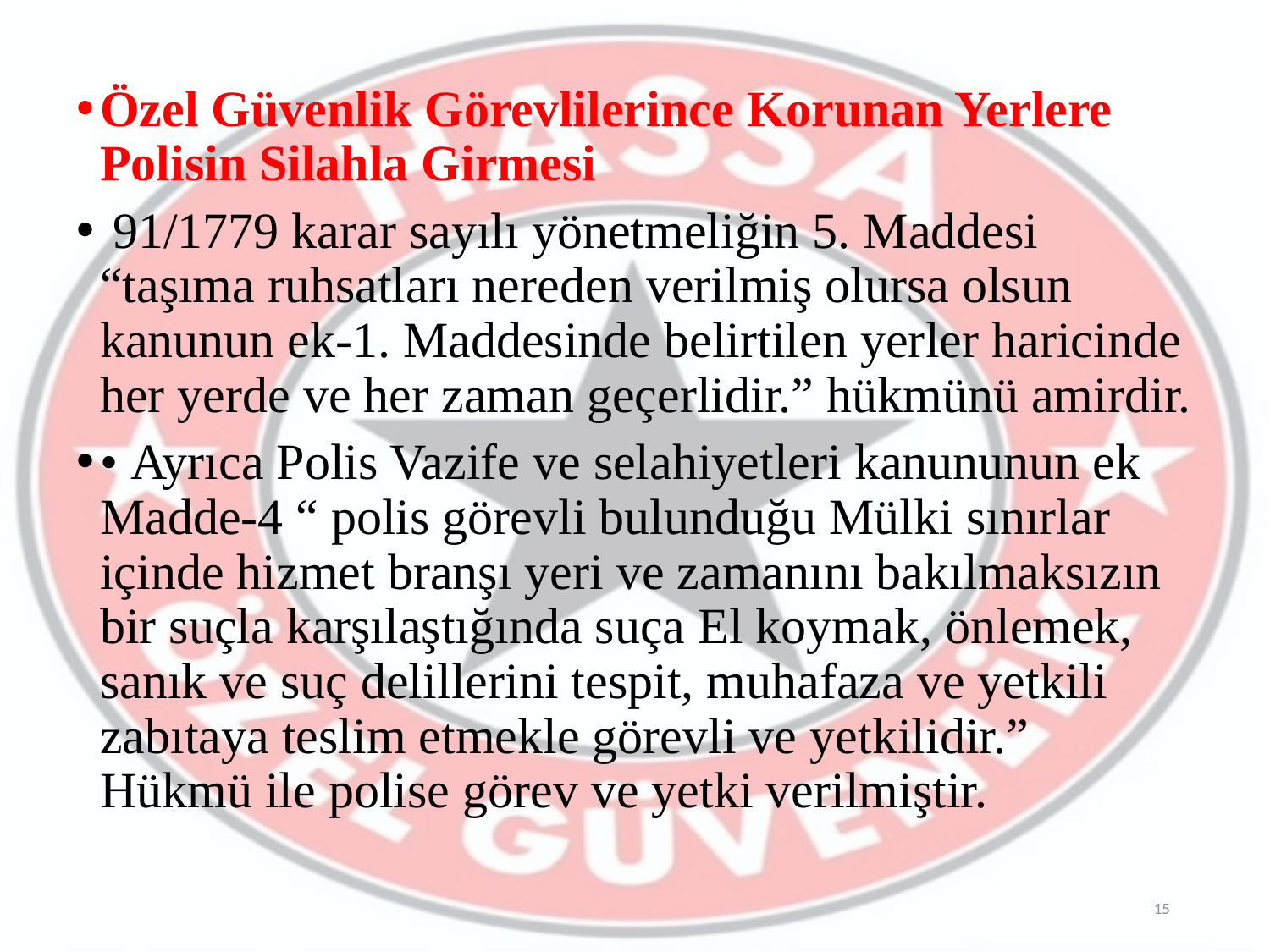

Özel Güvenlik Görevlilerince Korunan Yerlere Polisin Silahla Girmesi
 91/1779 karar sayılı yönetmeliğin 5. Maddesi “taşıma ruhsatları nereden verilmiş olursa olsun kanunun ek-1. Maddesinde belirtilen yerler haricinde her yerde ve her zaman geçerlidir.” hükmünü amirdir.
• Ayrıca Polis Vazife ve selahiyetleri kanununun ek Madde-4 “ polis görevli bulunduğu Mülki sınırlar içinde hizmet branşı yeri ve zamanını bakılmaksızın bir suçla karşılaştığında suça El koymak, önlemek, sanık ve suç delillerini tespit, muhafaza ve yetkili zabıtaya teslim etmekle görevli ve yetkilidir.” Hükmü ile polise görev ve yetki verilmiştir.

15